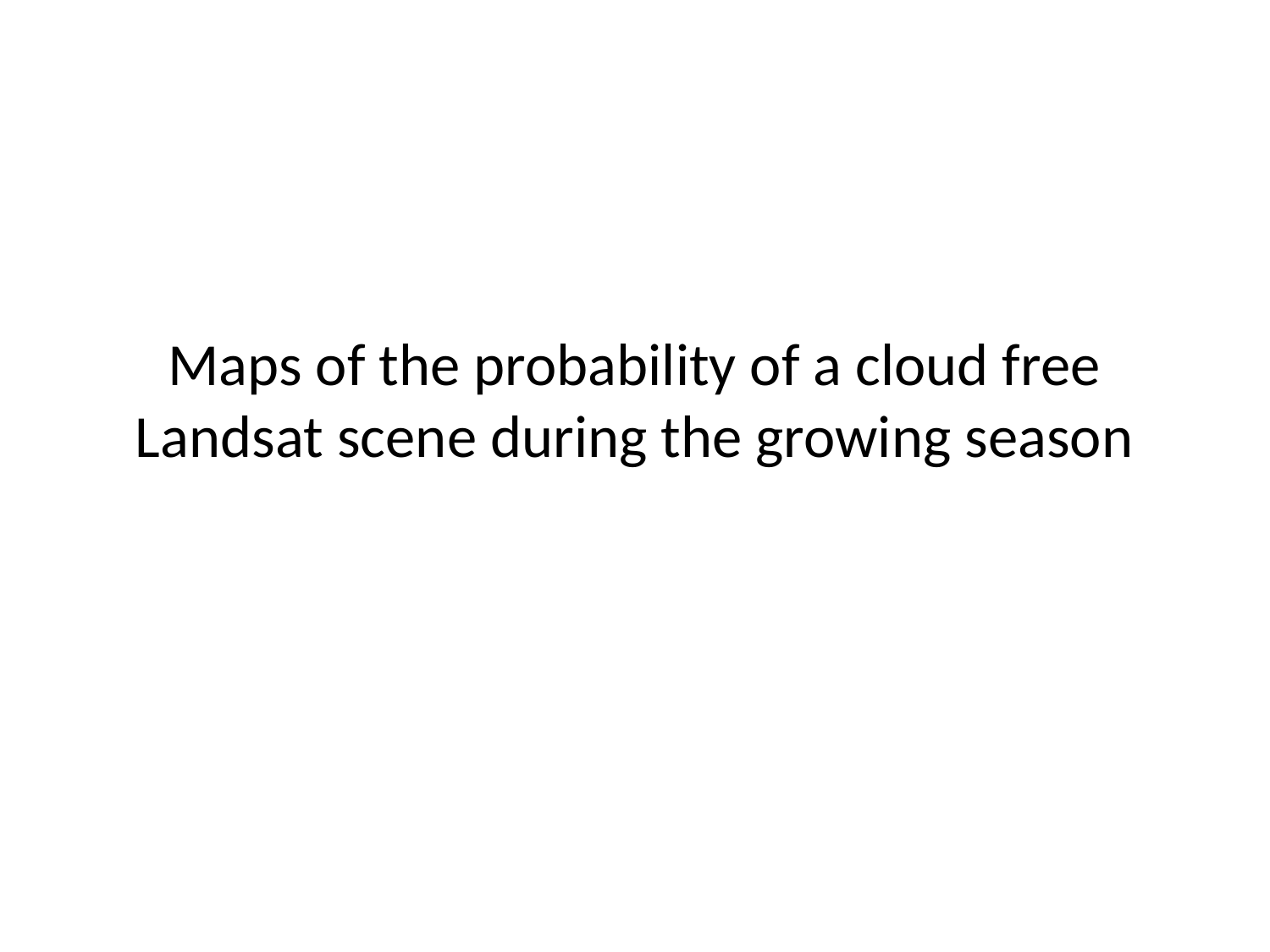

# Maps of the probability of a cloud free Landsat scene during the growing season